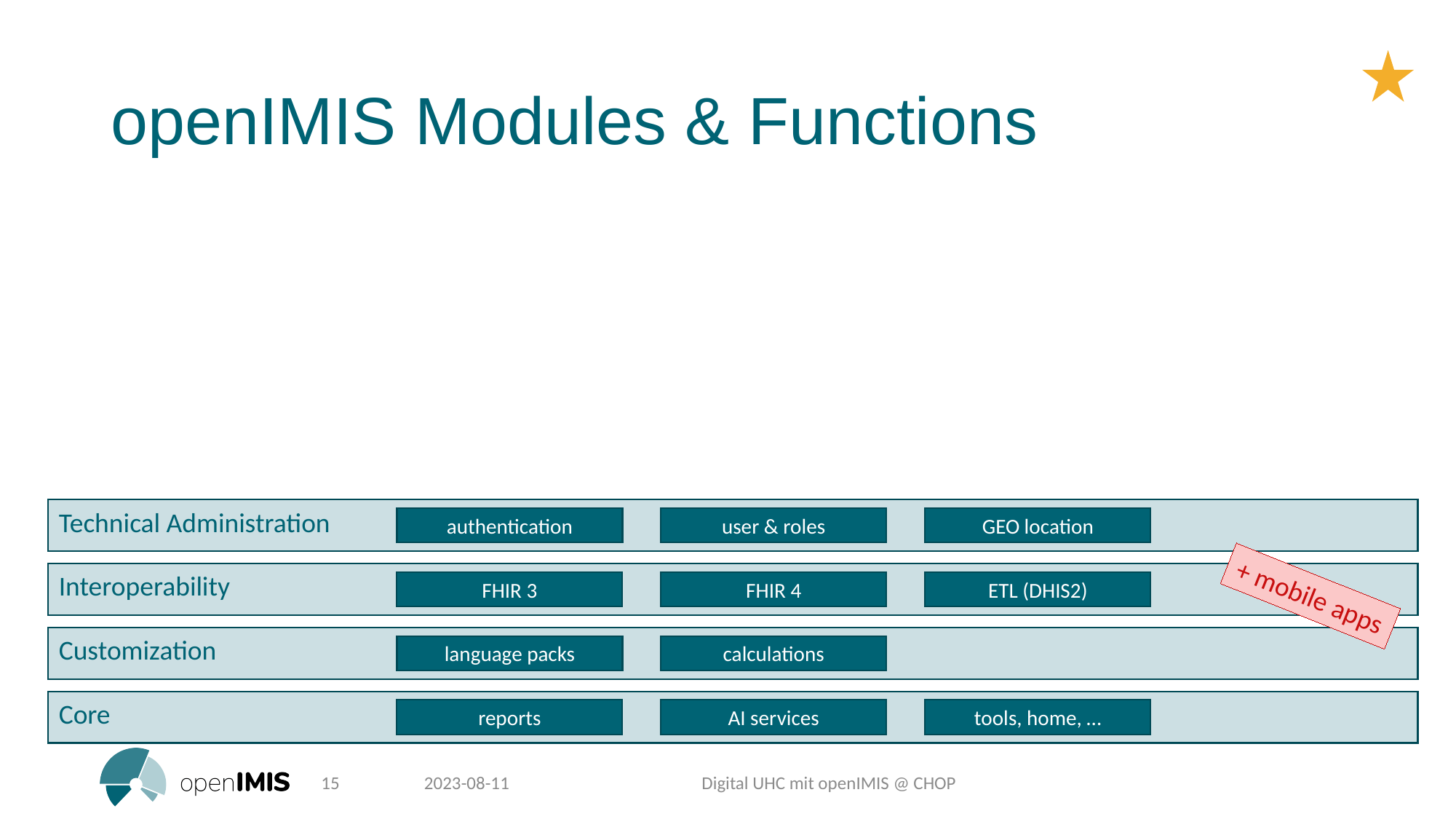

# openIMIS Modules & Functions

Technical Administration
authentication
user & roles
GEO location
Interoperability
FHIR 3
FHIR 4
ETL (DHIS2)
+ mobile apps
Customization
language packs
calculations
Core
reports
AI services
tools, home, …
15
2023-08-11
Digital UHC mit openIMIS @ CHOP